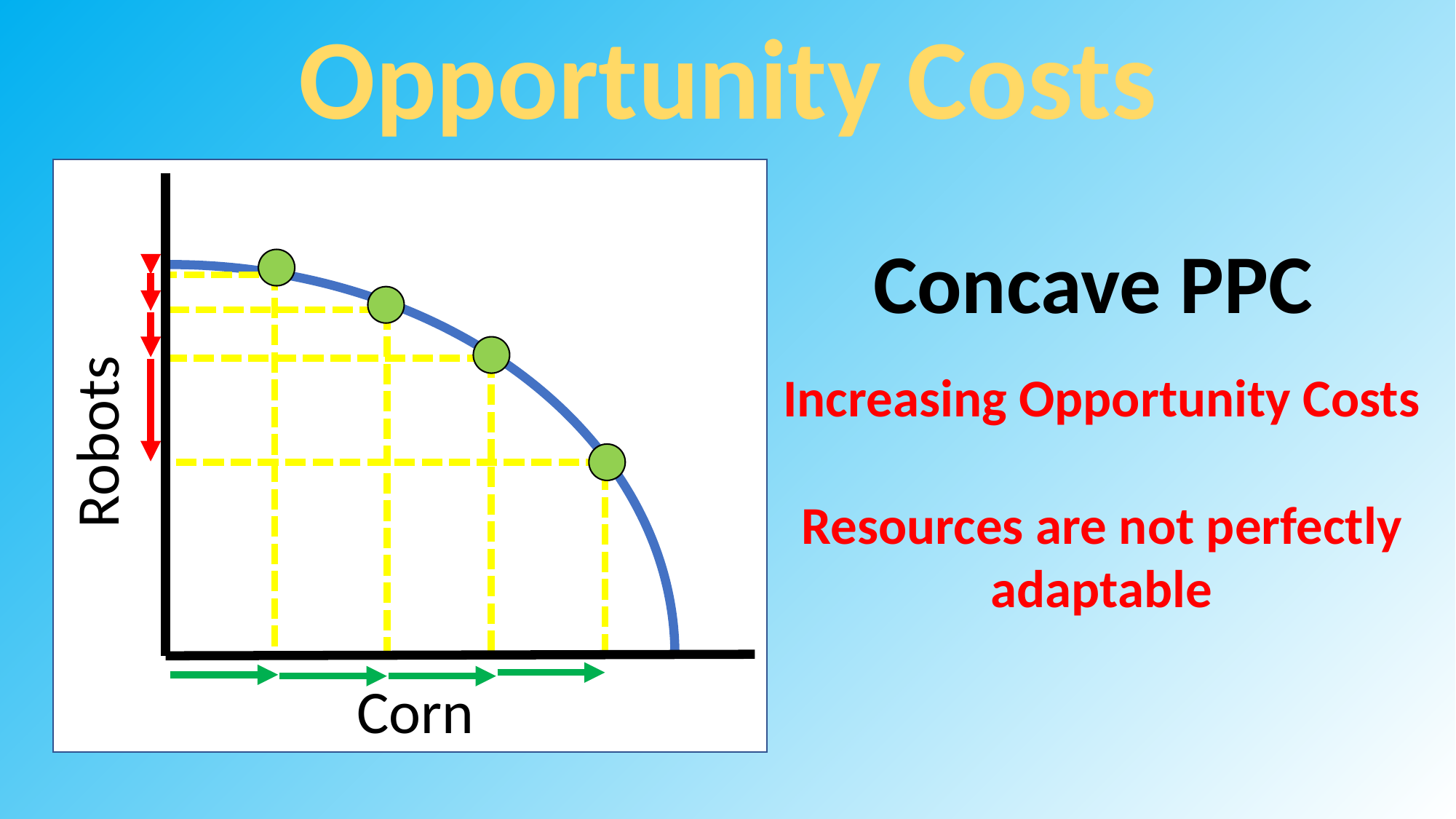

Opportunity Costs

Concave PPC

Increasing Opportunity Costs

Resources are not perfectly adaptable
Robots

Corn